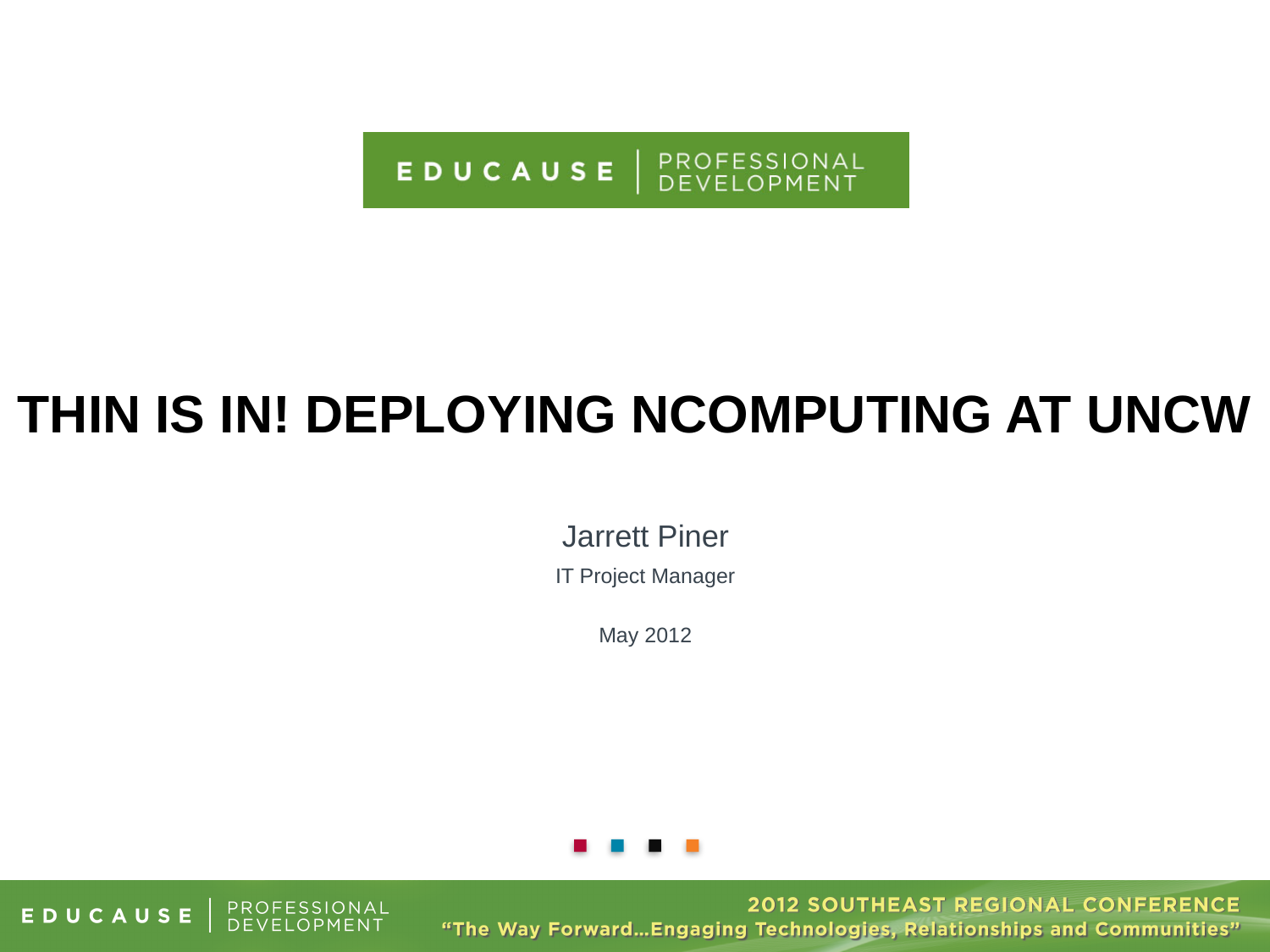

# Thin is in! Deploying NComputing at UNCW
Jarrett Piner
IT Project Manager

May 2012